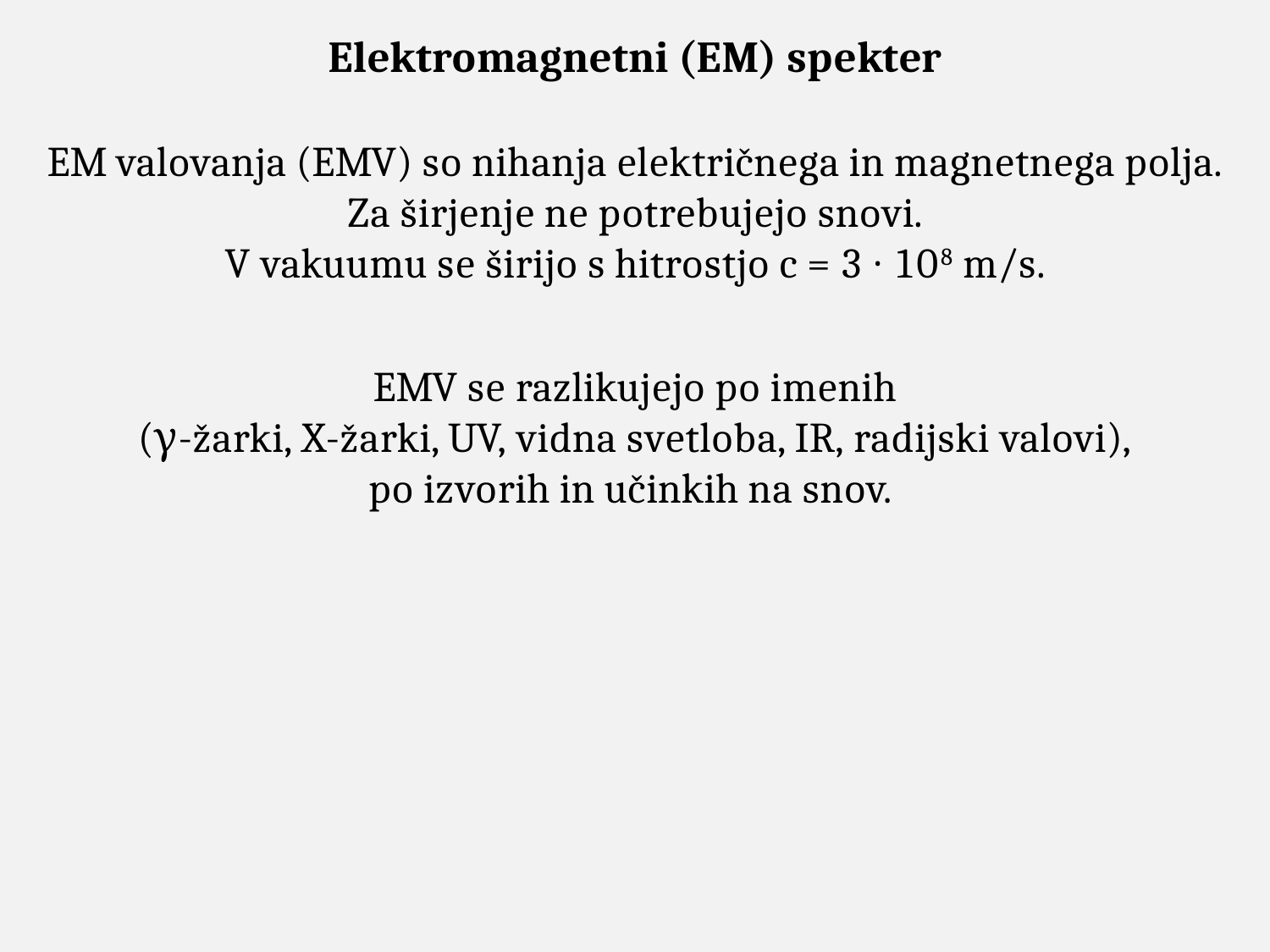

Elektromagnetni (EM) spekter
EM valovanja (EMV) so nihanja električnega in magnetnega polja.
Za širjenje ne potrebujejo snovi.
V vakuumu se širijo s hitrostjo c = 3 ∙ 108 m/s.
EMV se razlikujejo po imenih
(γ-žarki, X-žarki, UV, vidna svetloba, IR, radijski valovi),
po izvorih in učinkih na snov.